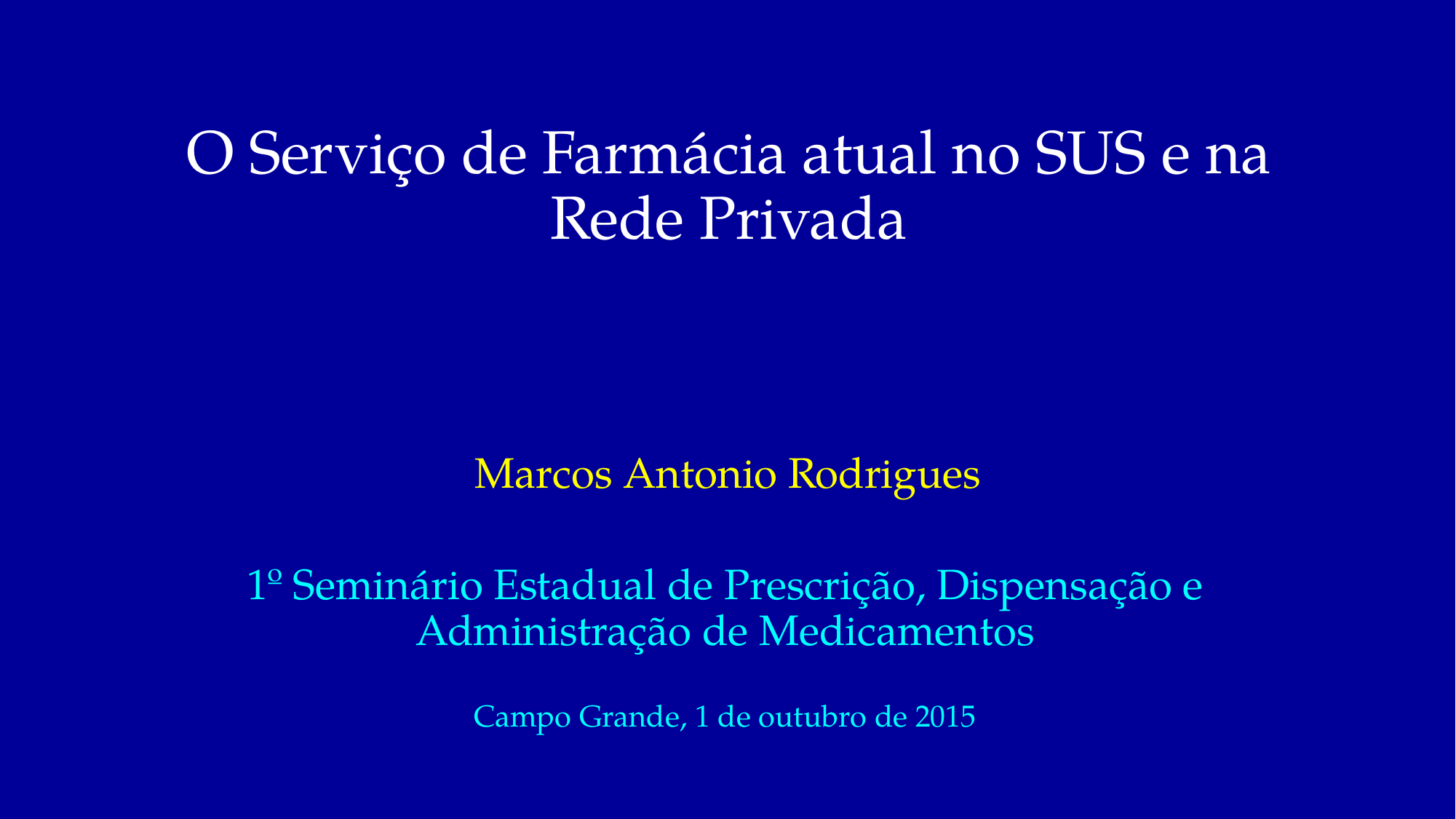

# O Serviço de Farmácia atual no SUS e na Rede Privada
Marcos Antonio Rodrigues
1º Seminário Estadual de Prescrição, Dispensação e Administração de Medicamentos

Campo Grande, 1 de outubro de 2015